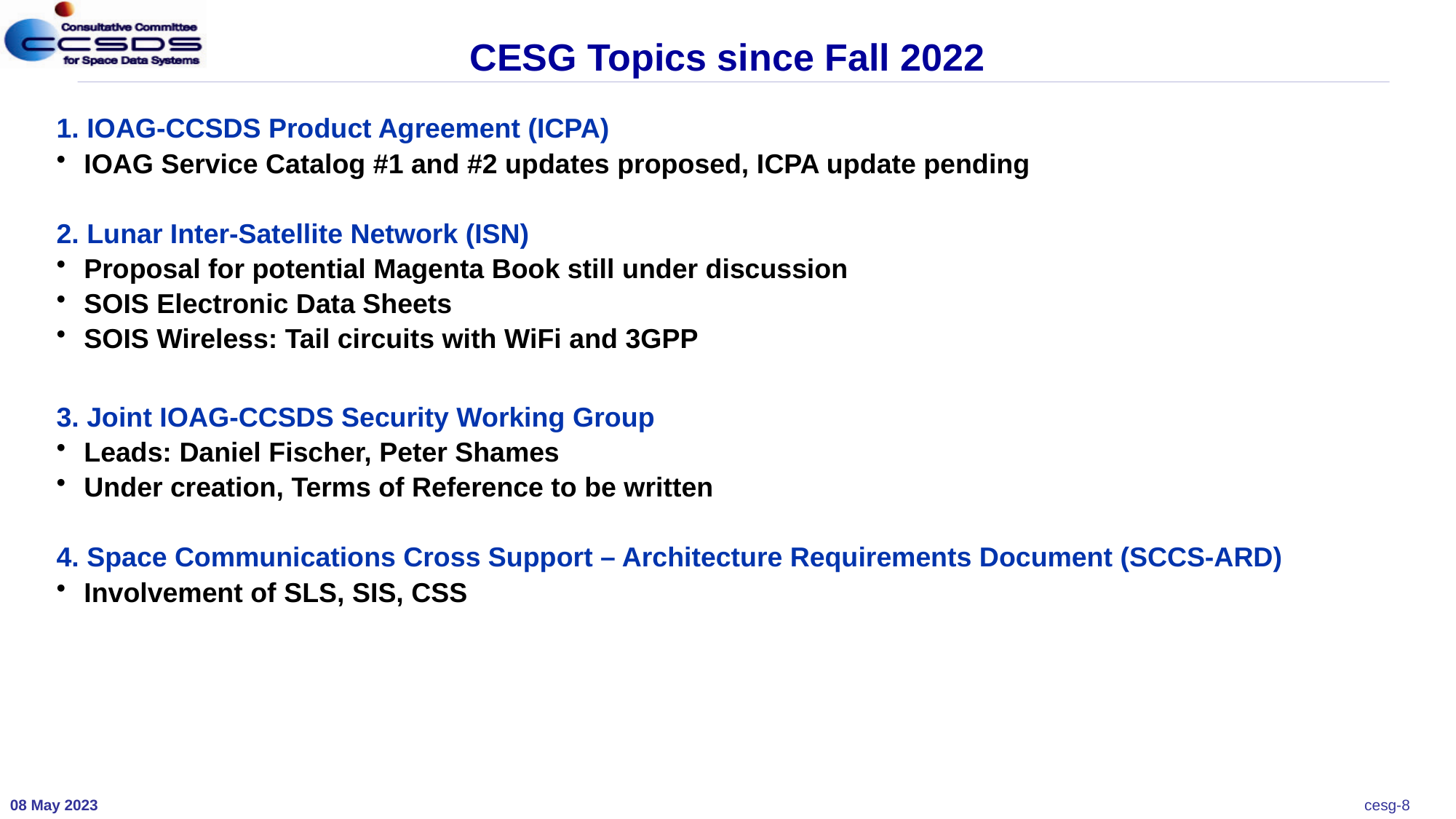

# CESG Topics since Fall 2022
1. IOAG-CCSDS Product Agreement (ICPA)
IOAG Service Catalog #1 and #2 updates proposed, ICPA update pending

2. Lunar Inter-Satellite Network (ISN)
Proposal for potential Magenta Book still under discussion
SOIS Electronic Data Sheets
SOIS Wireless: Tail circuits with WiFi and 3GPP

3. Joint IOAG-CCSDS Security Working Group
Leads: Daniel Fischer, Peter Shames
Under creation, Terms of Reference to be written

4. Space Communications Cross Support – Architecture Requirements Document (SCCS-ARD)
Involvement of SLS, SIS, CSS